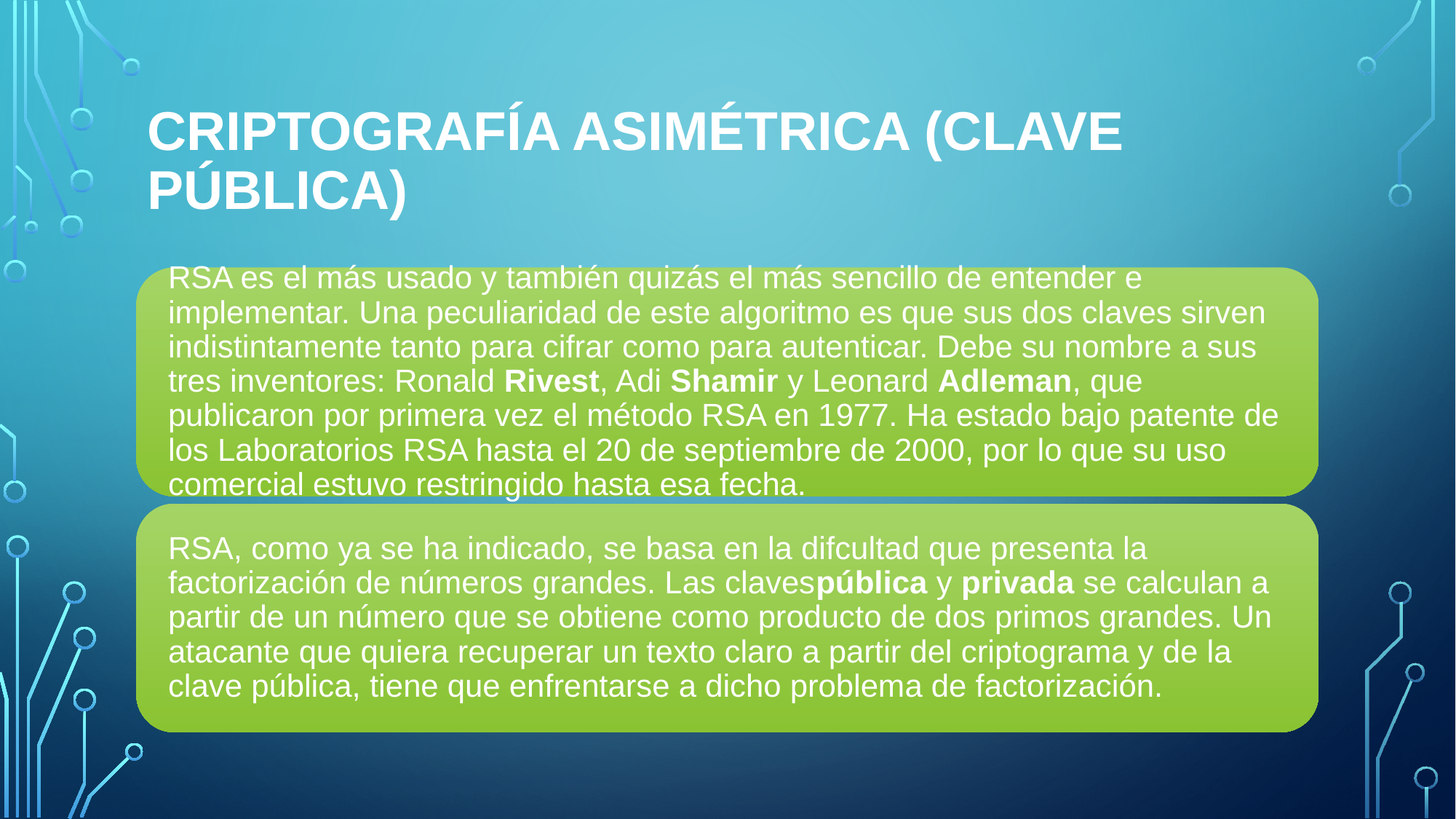

# CRIPTOGRAFÍA ASIMÉTRICA (CLAVE PÚBLICA)
RSA es el más usado y también quizás el más sencillo de entender e implementar. Una peculiaridad de este algoritmo es que sus dos claves sirven indistintamente tanto para cifrar como para autenticar. Debe su nombre a sus tres inventores: Ronald Rivest, Adi Shamir y Leonard Adleman, que publicaron por primera vez el método RSA en 1977. Ha estado bajo patente de los Laboratorios RSA hasta el 20 de septiembre de 2000, por lo que su uso comercial estuvo restringido hasta esa fecha.
RSA, como ya se ha indicado, se basa en la difcultad que presenta la factorización de números grandes. Las clavespública y privada se calculan a partir de un número que se obtiene como producto de dos primos grandes. Un atacante que quiera recuperar un texto claro a partir del criptograma y de la clave pública, tiene que enfrentarse a dicho problema de factorización.